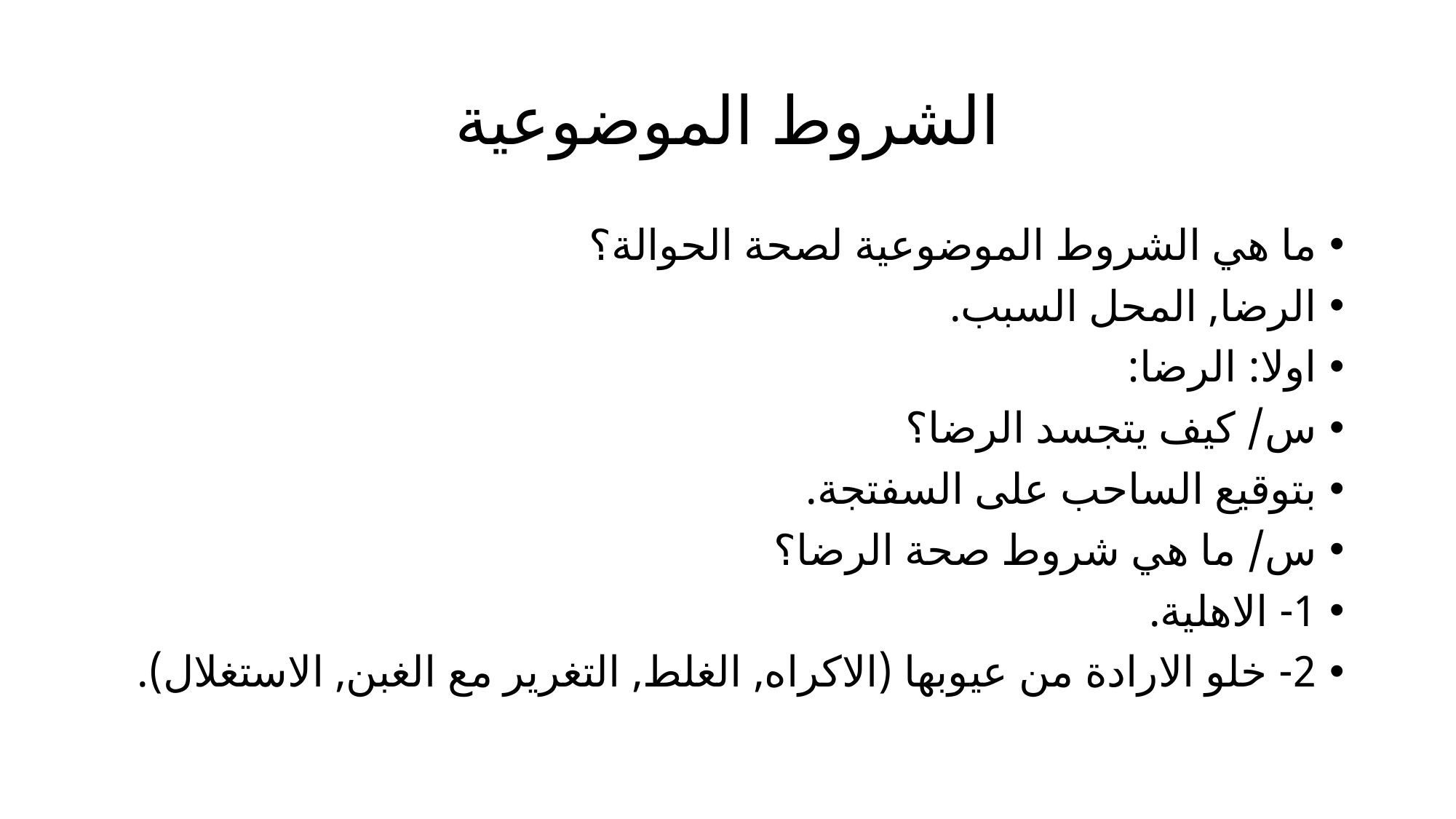

# الشروط الموضوعية
ما هي الشروط الموضوعية لصحة الحوالة؟
الرضا, المحل السبب.
اولا: الرضا:
س/ كيف يتجسد الرضا؟
بتوقيع الساحب على السفتجة.
س/ ما هي شروط صحة الرضا؟
1- الاهلية.
2- خلو الارادة من عيوبها (الاكراه, الغلط, التغرير مع الغبن, الاستغلال).